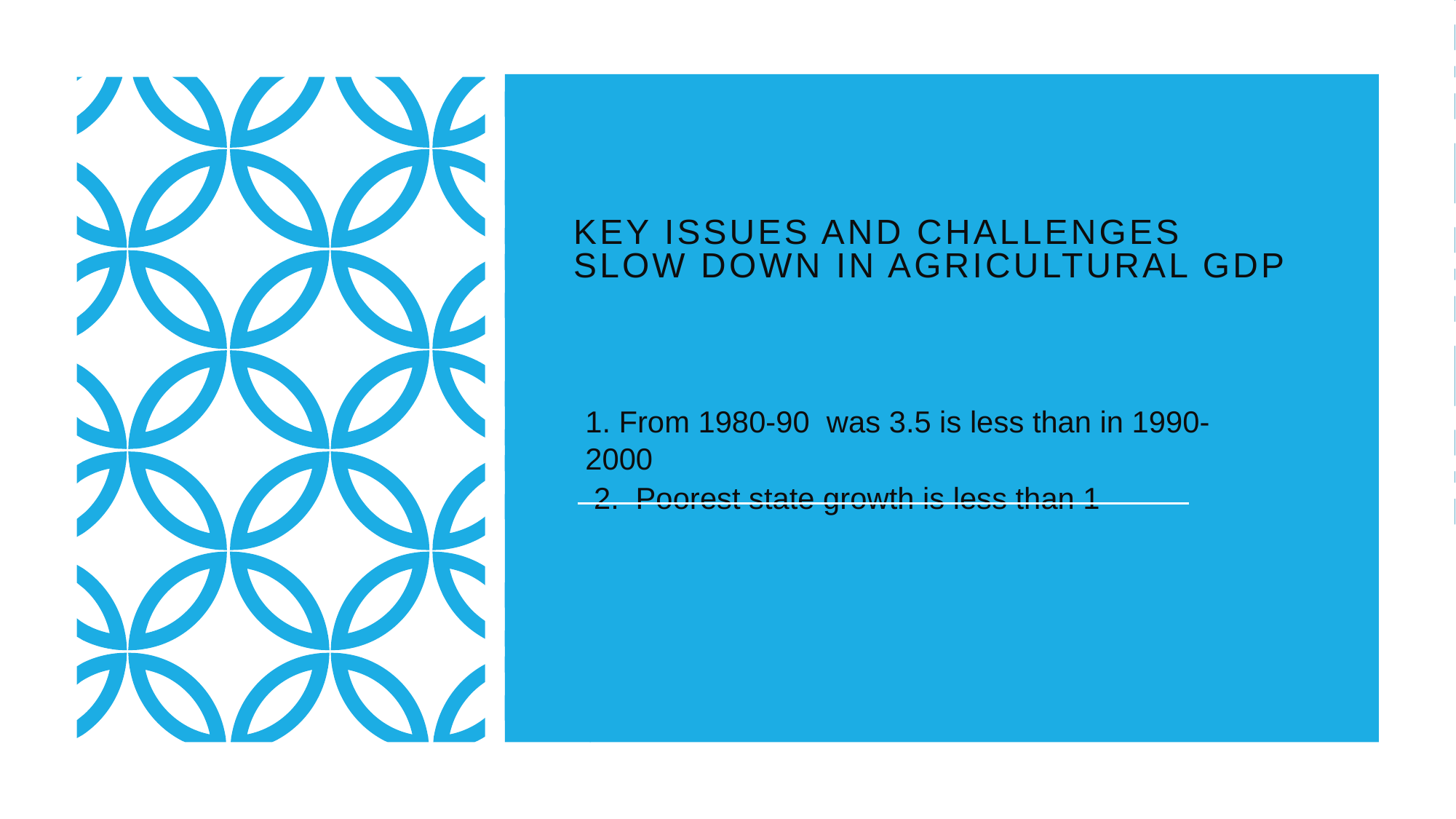

# Key Issues and Challenges Slow down in agricultural GDP
1. From 1980-90  was 3.5 is less than in 1990-2000
 2.  Poorest state growth is less than 1